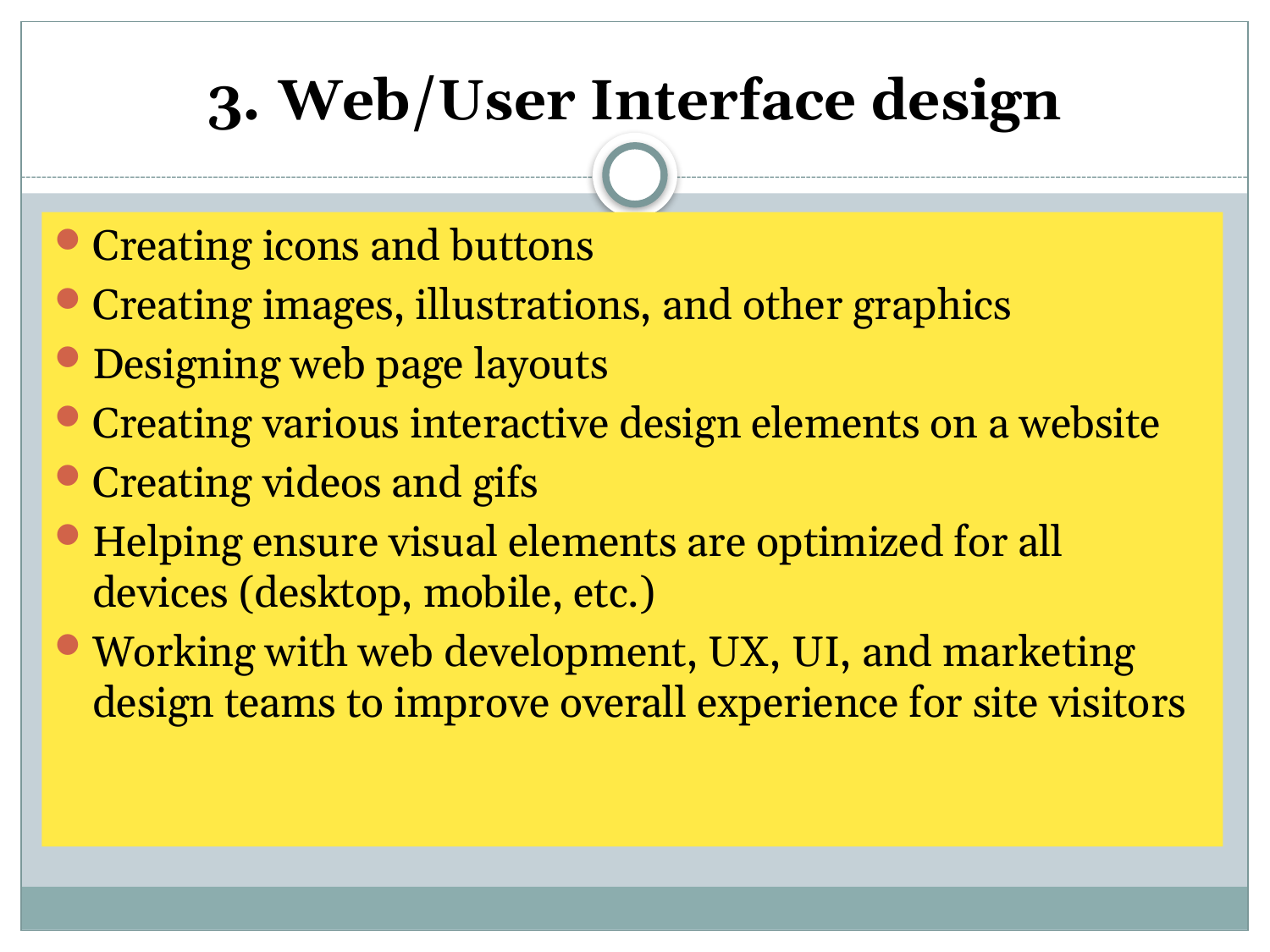

# Web/User Interface design
Creating icons and buttons
Creating images, illustrations, and other graphics
Designing web page layouts
Creating various interactive design elements on a website
Creating videos and gifs
Helping ensure visual elements are optimized for all devices (desktop, mobile, etc.)
Working with web development, UX, UI, and marketing design teams to improve overall experience for site visitors